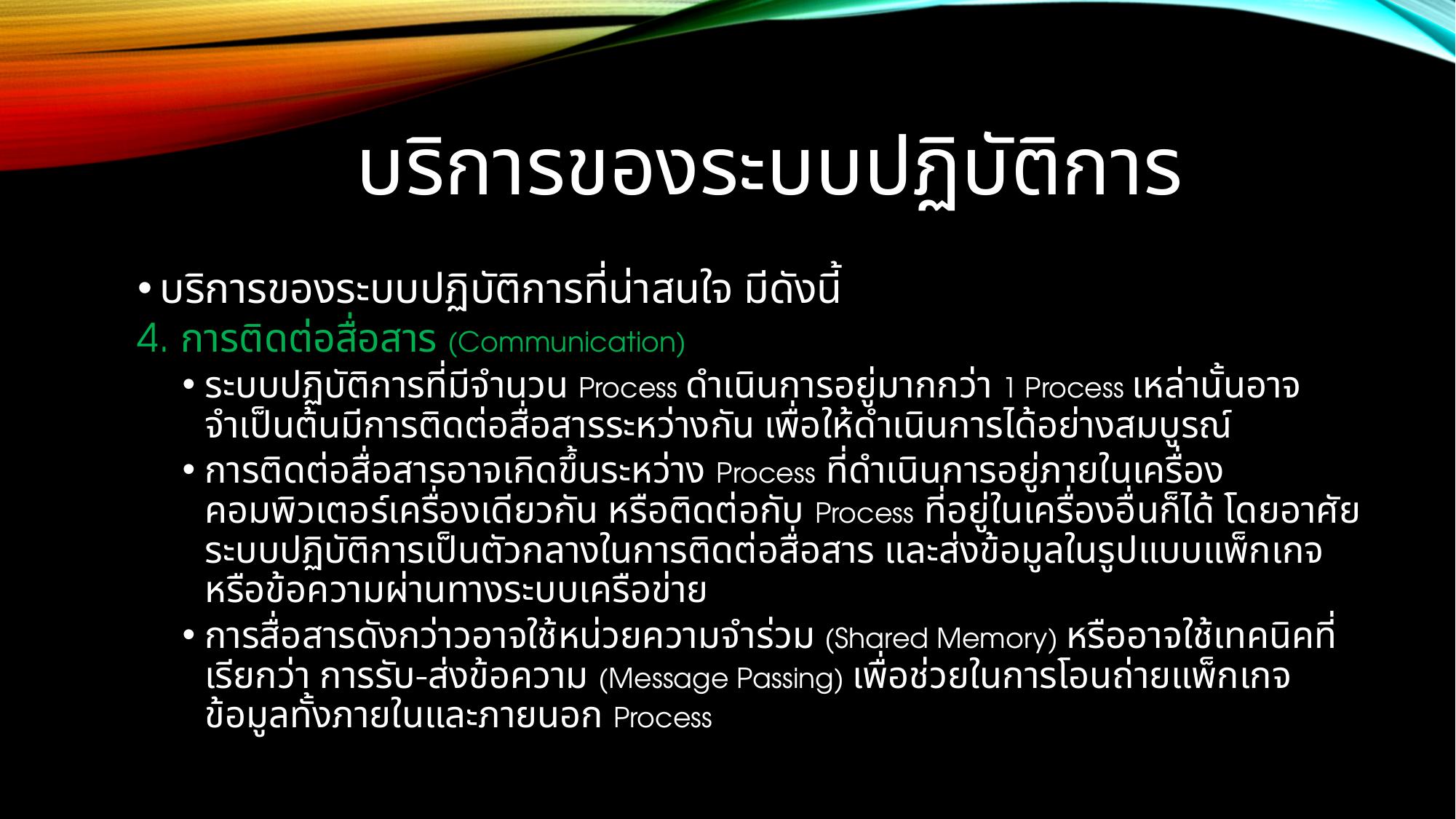

# บริการของระบบปฏิบัติการ
บริการของระบบปฏิบัติการที่น่าสนใจ มีดังนี้
4. การติดต่อสื่อสาร (Communication)
ระบบปฏิบัติการที่มีจำนวน Process ดำเนินการอยู่มากกว่า 1 Process เหล่านั้นอาจจำเป็นต้นมีการติดต่อสื่อสารระหว่างกัน เพื่อให้ดำเนินการได้อย่างสมบูรณ์
การติดต่อสื่อสารอาจเกิดขึ้นระหว่าง Process ที่ดำเนินการอยู่ภายในเครื่องคอมพิวเตอร์เครื่องเดียวกัน หรือติดต่อกับ Process ที่อยู่ในเครื่องอื่นก็ได้ โดยอาศัยระบบปฏิบัติการเป็นตัวกลางในการติดต่อสื่อสาร และส่งข้อมูลในรูปแบบแพ็กเกจหรือข้อความผ่านทางระบบเครือข่าย
การสื่อสารดังกว่าวอาจใช้หน่วยความจำร่วม (Shared Memory) หรืออาจใช้เทคนิคที่เรียกว่า การรับ-ส่งข้อความ (Message Passing) เพื่อช่วยในการโอนถ่ายแพ็กเกจข้อมูลทั้งภายในและภายนอก Process